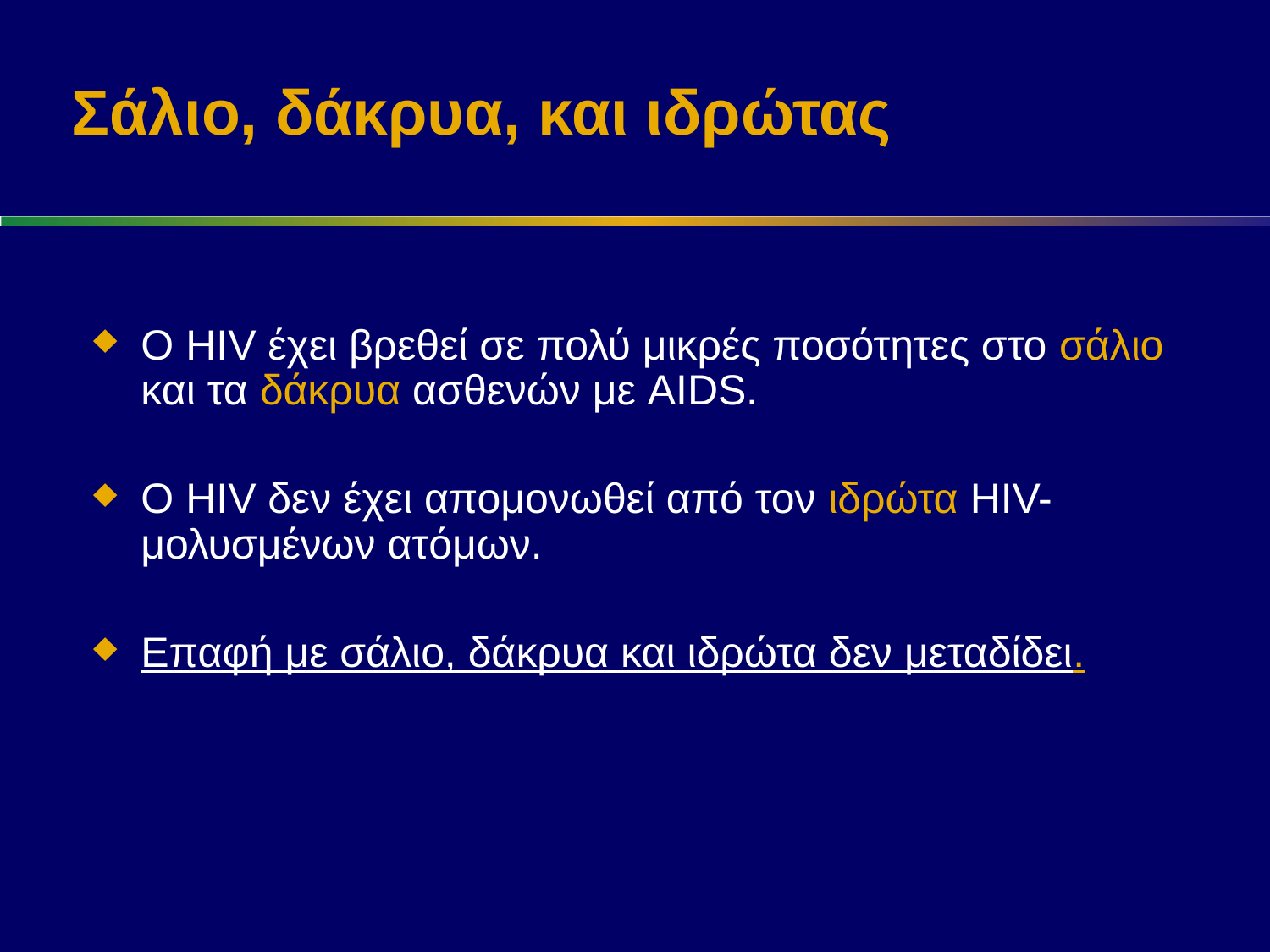

# Σάλιο, δάκρυα, και ιδρώτας

Ο HIV έχει βρεθεί σε πολύ μικρές ποσότητες στο σάλιο και τα δάκρυα ασθενών με AIDS.
Ο HIV δεν έχει απομονωθεί από τον ιδρώτα HIV-μολυσμένων ατόμων.
Επαφή με σάλιο, δάκρυα και ιδρώτα δεν μεταδίδει.